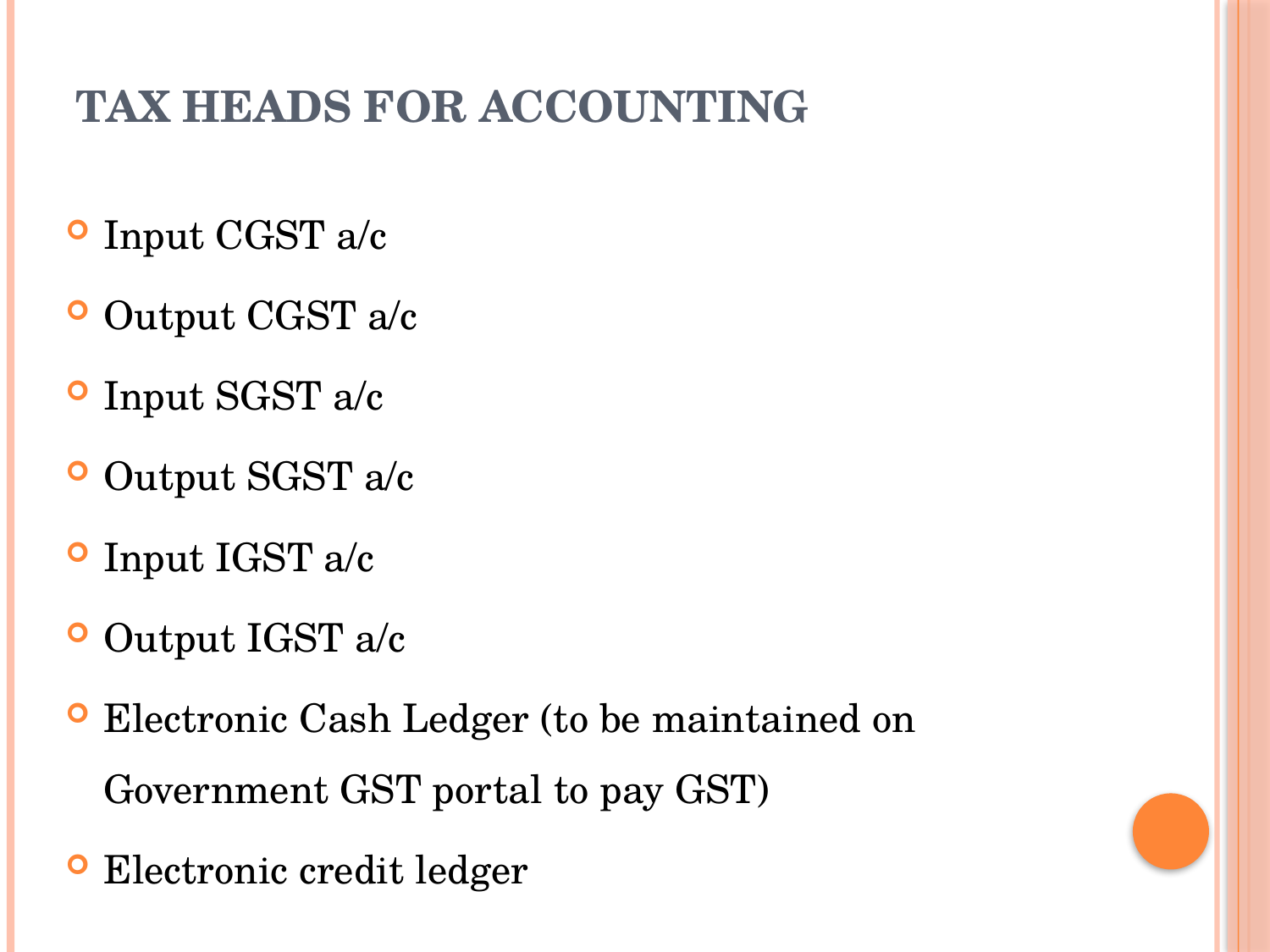

# TAX HEADS FOR ACCOUNTING
Input CGST a/c
Output CGST a/c
Input SGST a/c
Output SGST a/c
Input IGST a/c
Output IGST a/c
Electronic Cash Ledger (to be maintained on Government GST portal to pay GST)
Electronic credit ledger